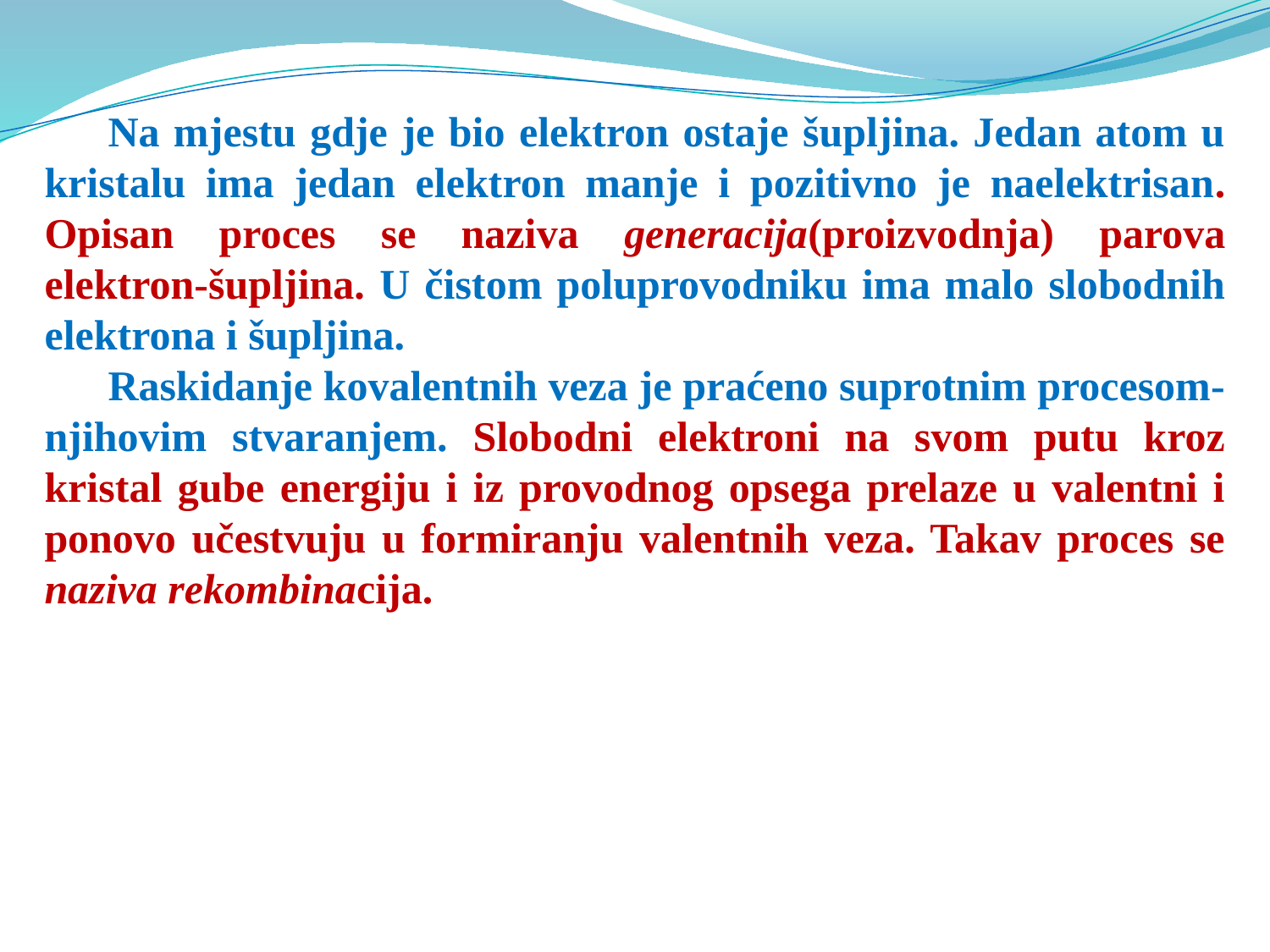

Na mjestu gdje je bio elektron ostaje šupljina. Jedan atom u kristalu ima jedan elektron manje i pozitivno je naelektrisan. Opisan proces se naziva generacija(proizvodnja) parova elektron-šupljina. U čistom poluprovodniku ima malo slobodnih elektrona i šupljina.
Raskidanje kovalentnih veza je praćeno suprotnim procesom-njihovim stvaranjem. Slobodni elektroni na svom putu kroz kristal gube energiju i iz provodnog opsega prelaze u valentni i ponovo učestvuju u formiranju valentnih veza. Takav proces se naziva rekombinacija.